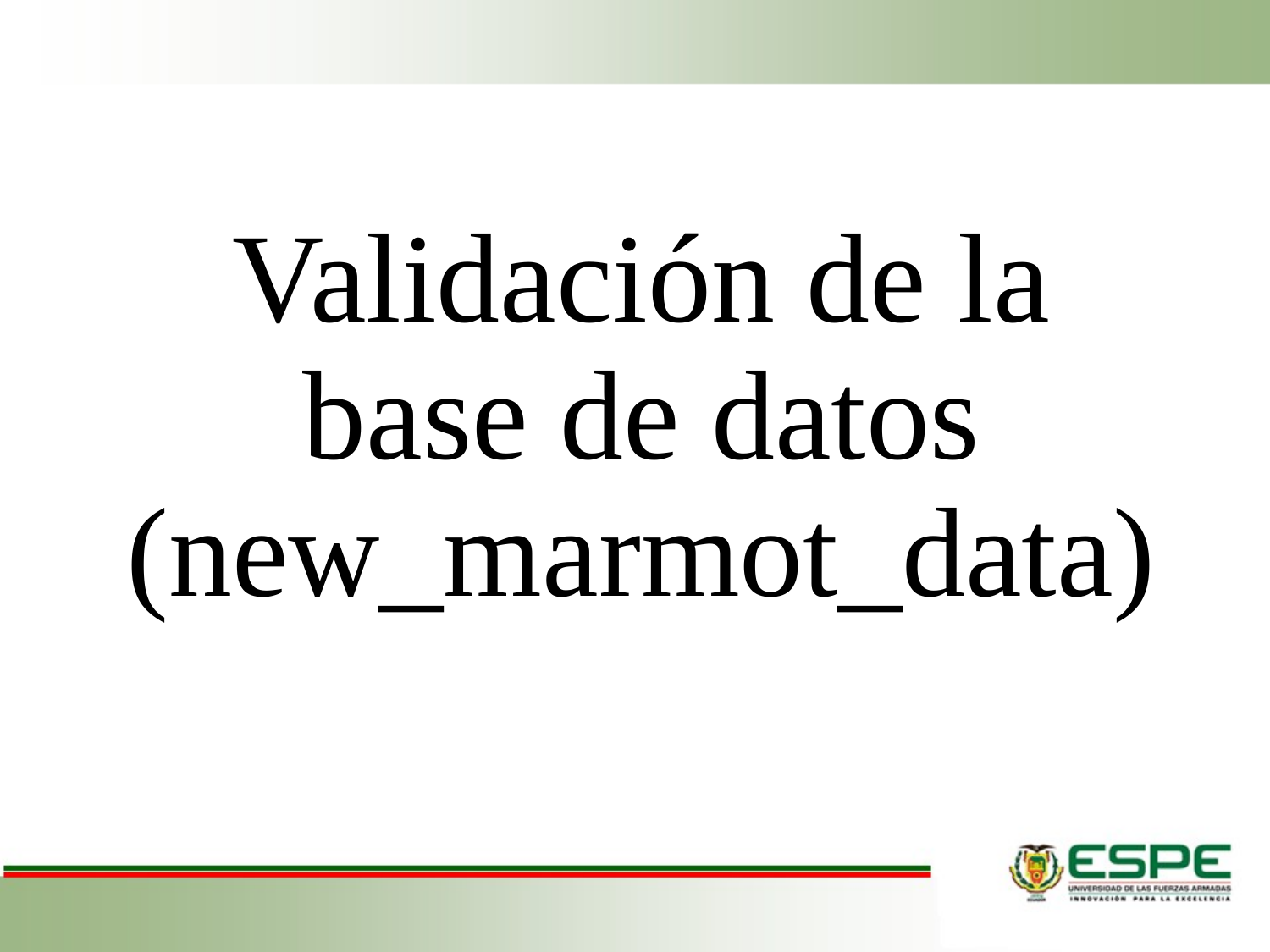

Validación de la base de datos (new_marmot_data)